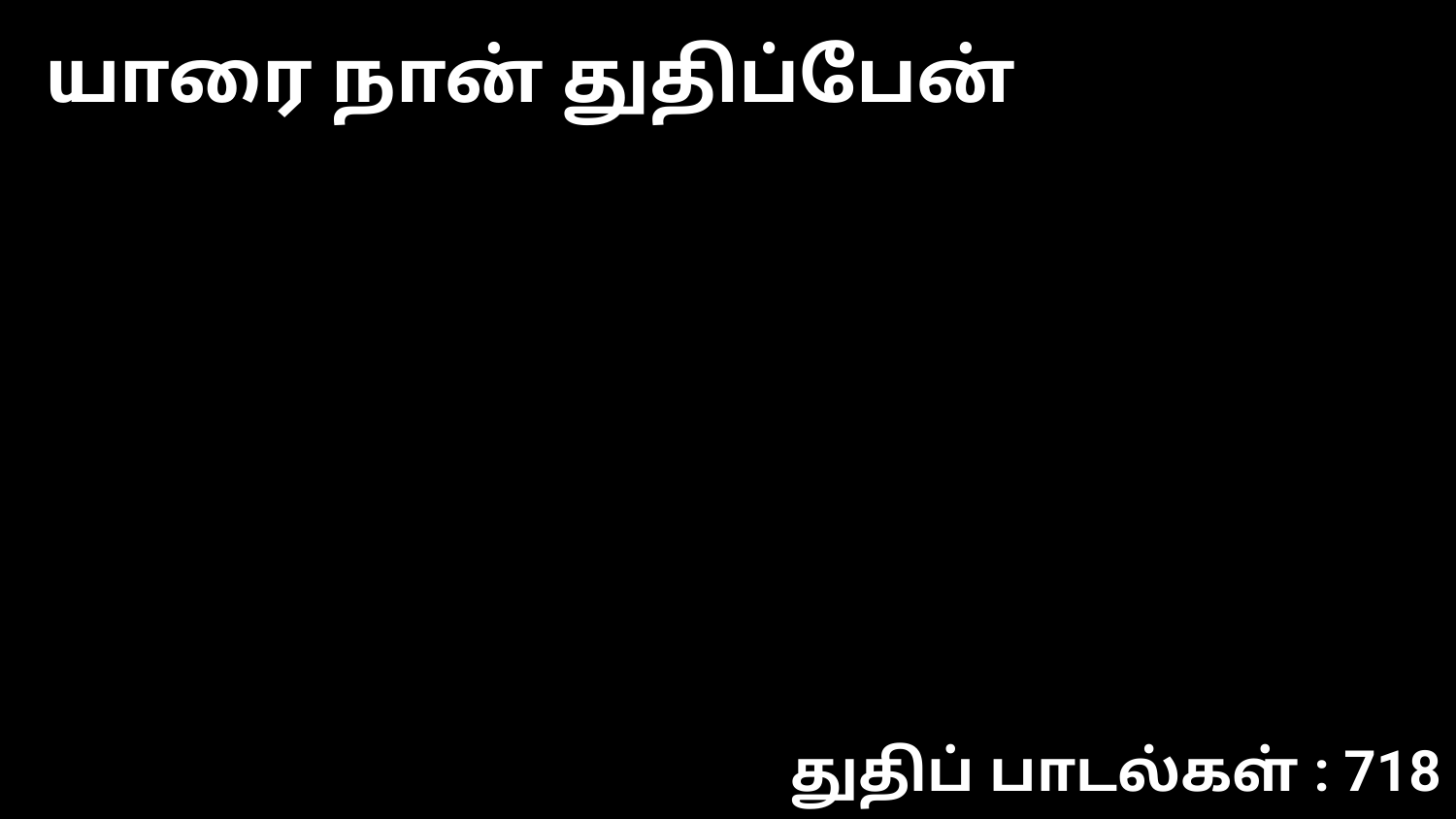

யாரை நான் துதிப்பேன்
துதிப் பாடல்கள் : 718